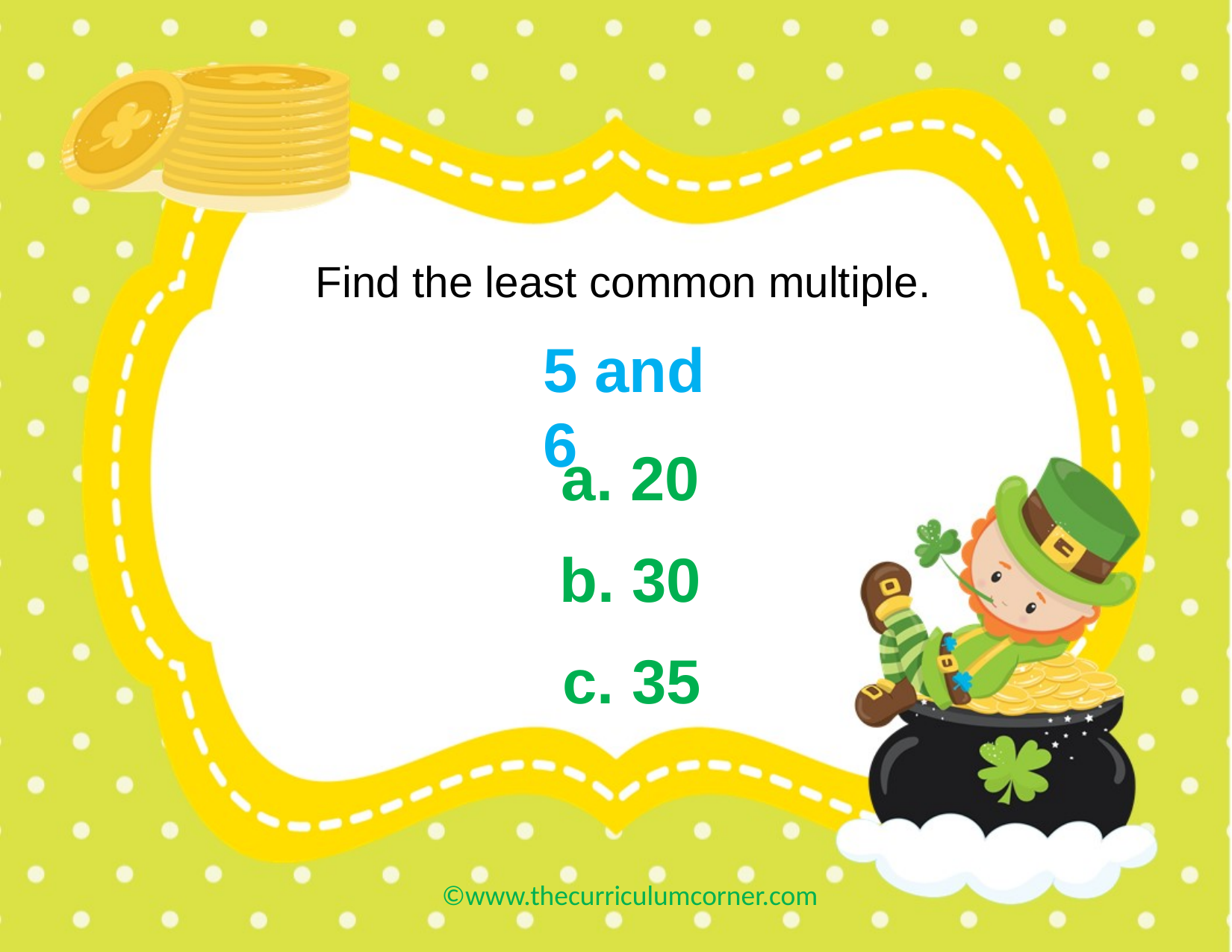

Find the least common multiple.
5 and 6
a. 20
b. 30
c. 35
©www.thecurriculumcorner.com